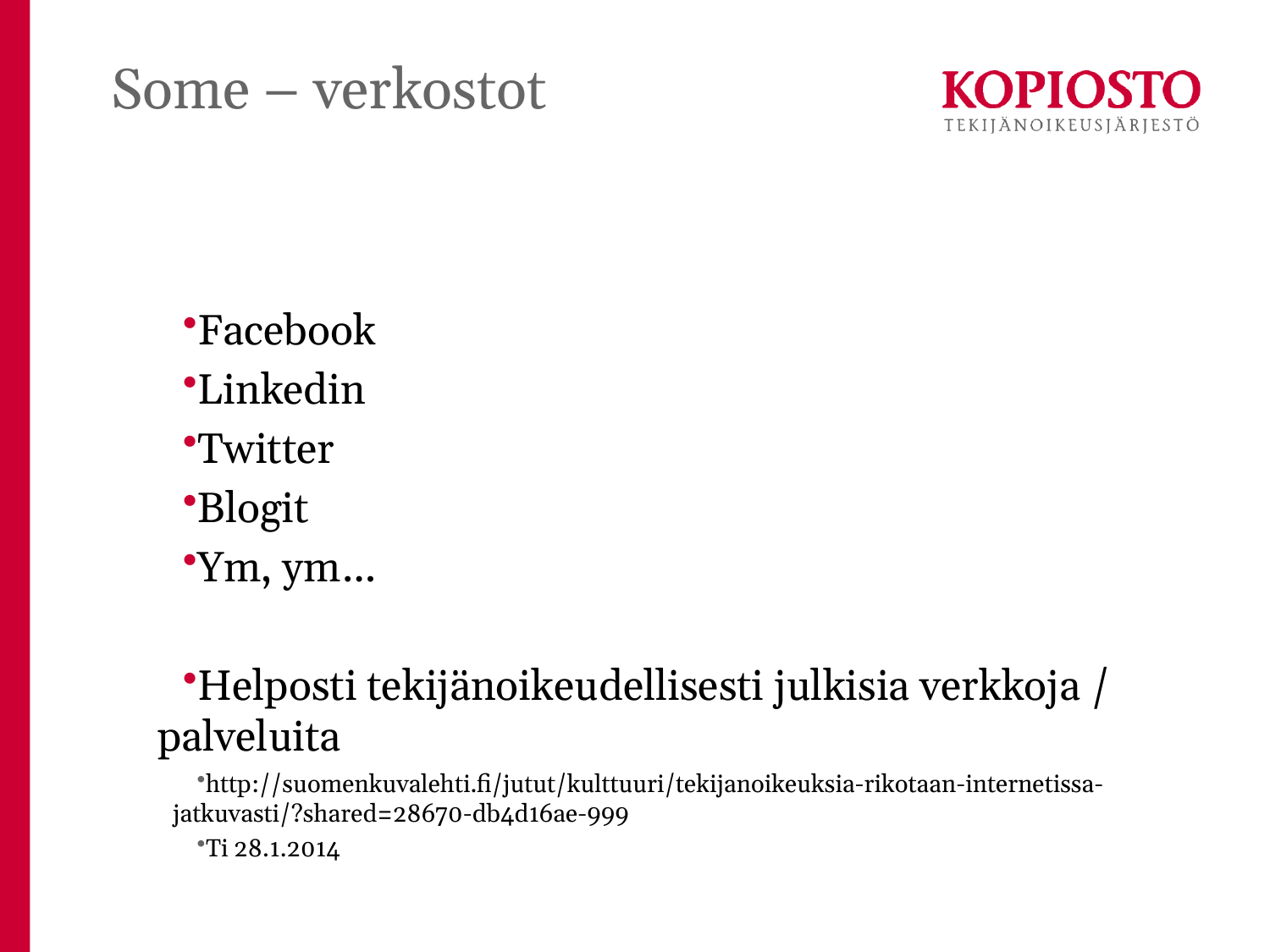

# Some – verkostot
Facebook
Linkedin
Twitter
Blogit
Ym, ym…

Helposti tekijänoikeudellisesti julkisia verkkoja / palveluita
http://suomenkuvalehti.fi/jutut/kulttuuri/tekijanoikeuksia-rikotaan-internetissa-jatkuvasti/?shared=28670-db4d16ae-999
Ti 28.1.2014